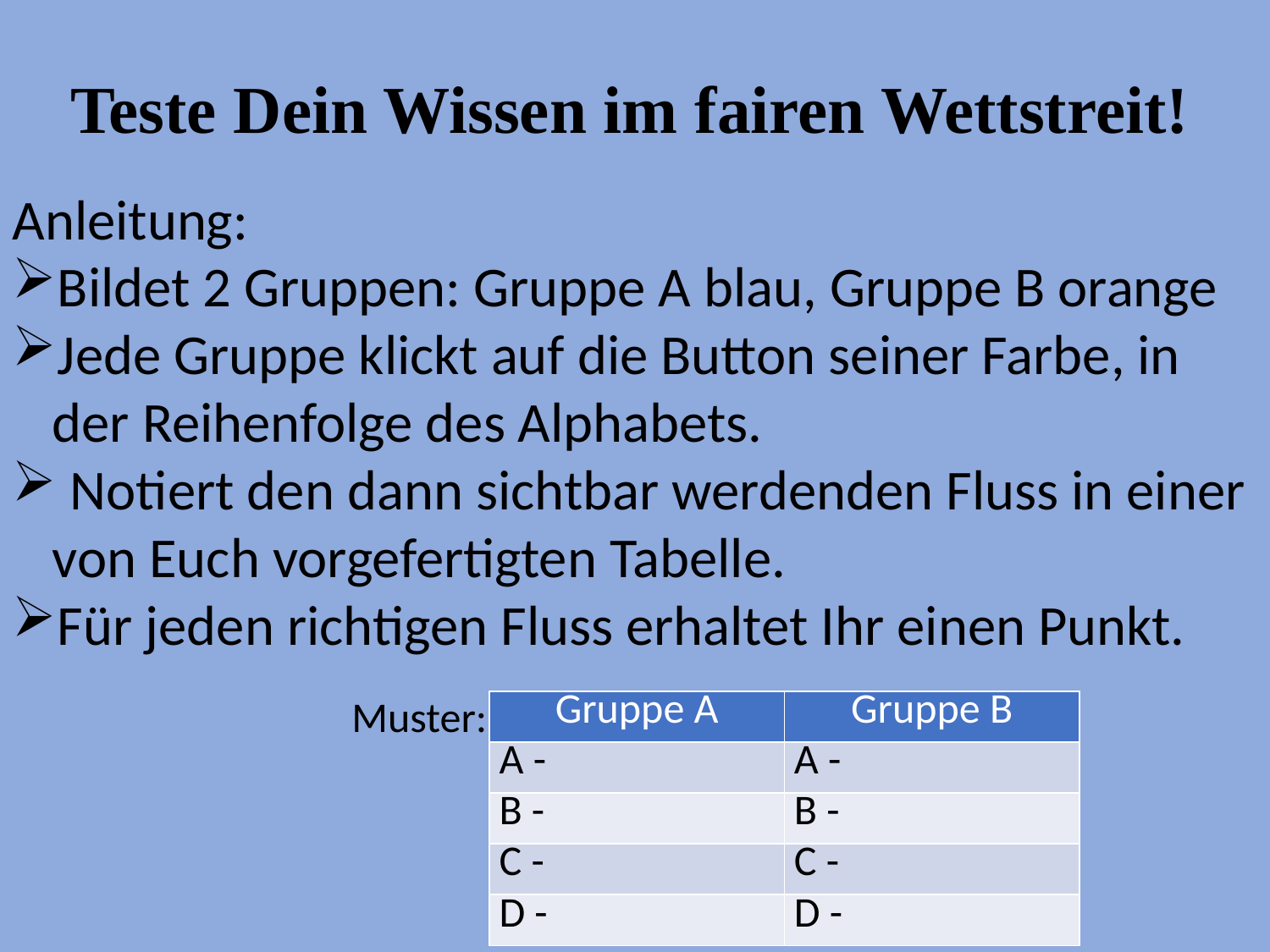

Teste Dein Wissen im fairen Wettstreit!
Anleitung:
Bildet 2 Gruppen: Gruppe A blau, Gruppe B orange
Jede Gruppe klickt auf die Button seiner Farbe, in der Reihenfolge des Alphabets.
 Notiert den dann sichtbar werdenden Fluss in einer von Euch vorgefertigten Tabelle.
Für jeden richtigen Fluss erhaltet Ihr einen Punkt.
Muster:
| Gruppe A | Gruppe B |
| --- | --- |
| A - | A - |
| B - | B - |
| C - | C - |
| D - | D - |